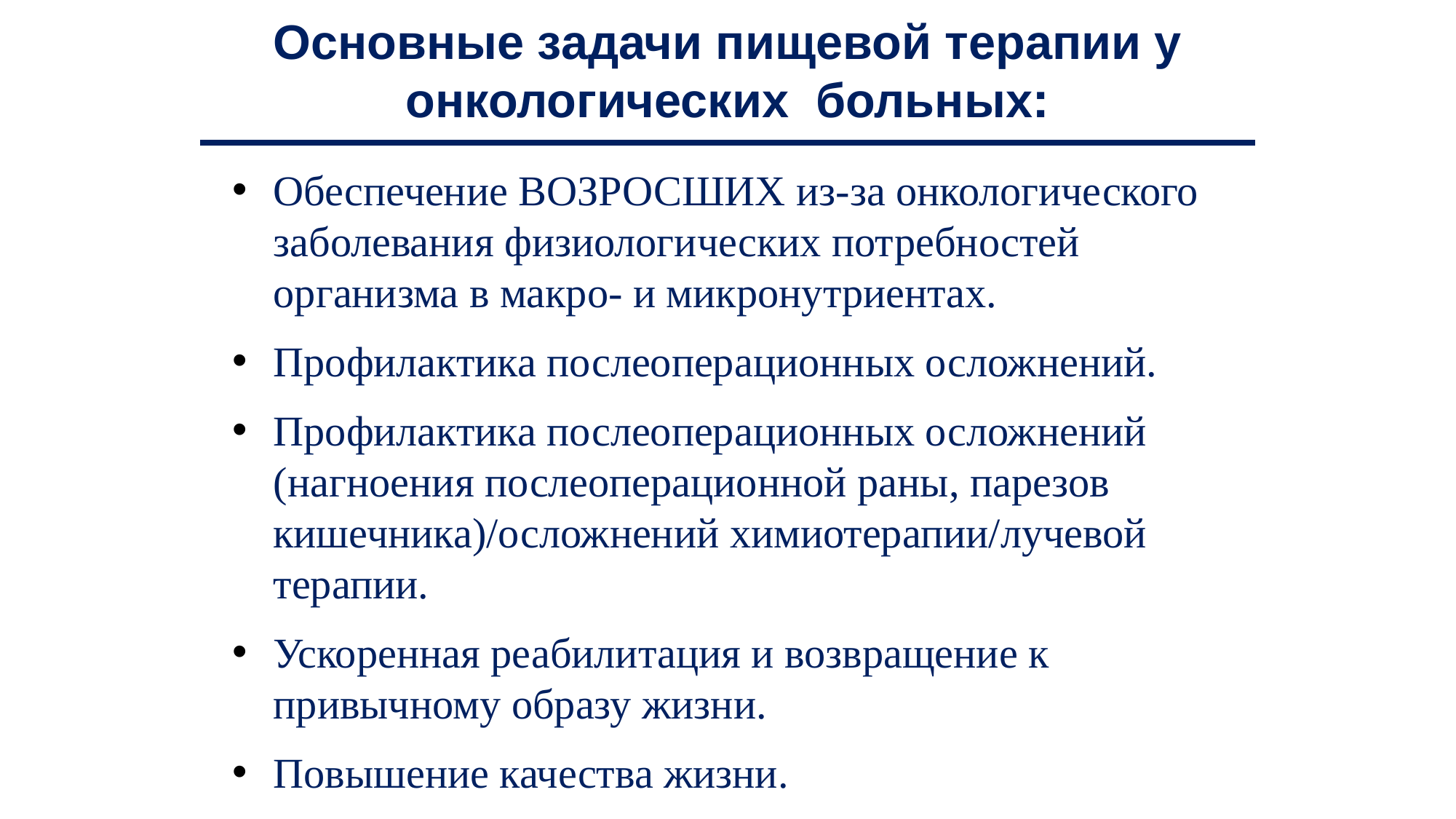

Основные задачи пищевой терапии у онкологических  больных:
Обеспечение ВОЗРОСШИХ из-за онкологического заболевания физиологических потребностей организма в макро- и микронутриентах.
Профилактика послеоперационных осложнений.
Профилактика послеоперационных осложнений (нагноения послеоперационной раны, парезов кишечника)/осложнений химиотерапии/лучевой терапии.
Ускоренная реабилитация и возвращение к привычному образу жизни.
Повышение качества жизни.